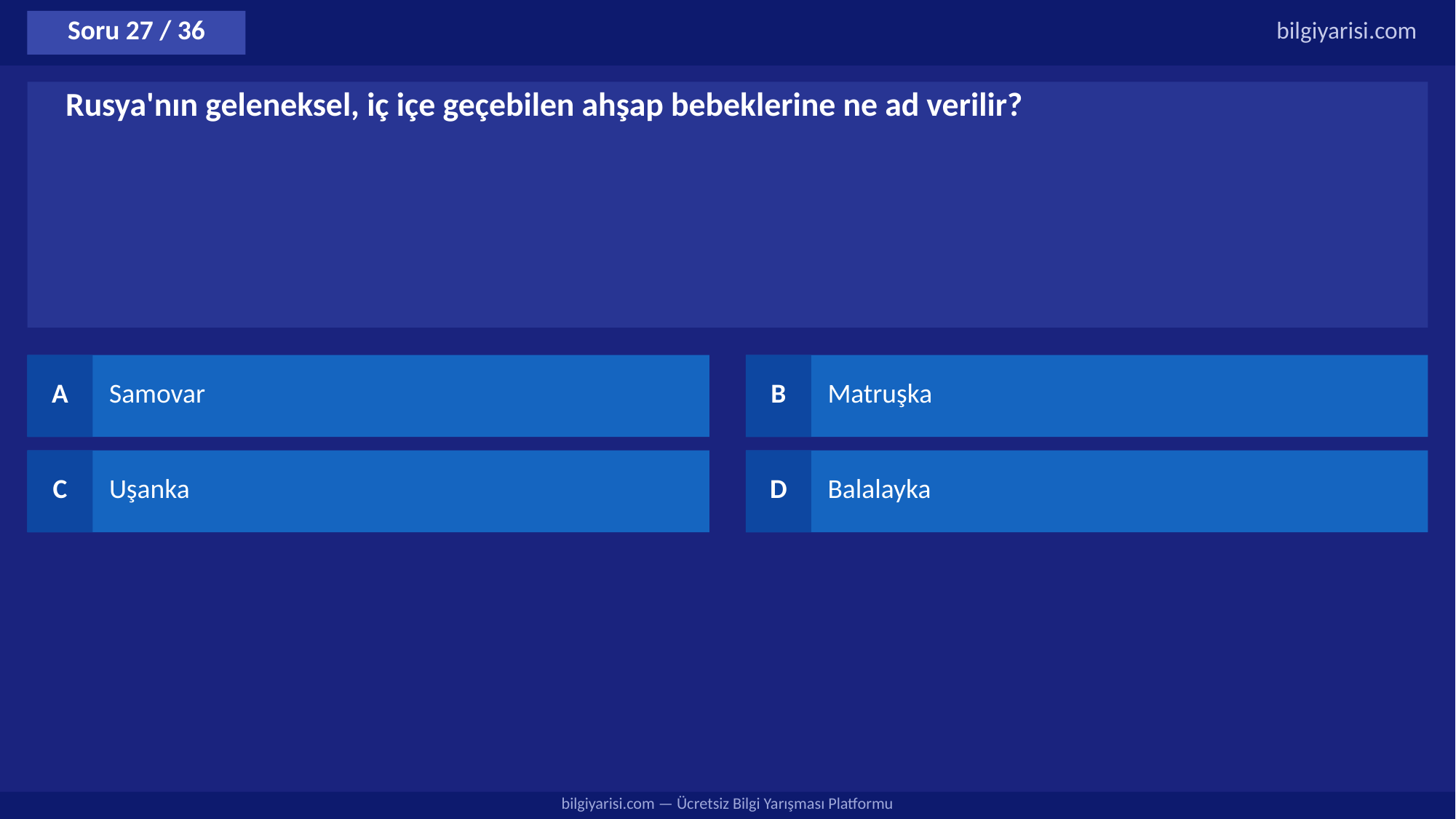

Soru 27 / 36
bilgiyarisi.com

Rusya'nın geleneksel, iç içe geçebilen ahşap bebeklerine ne ad verilir?

A
Samovar

B
Matruşka

C
Uşanka

D
Balalayka
bilgiyarisi.com — Ücretsiz Bilgi Yarışması Platformu